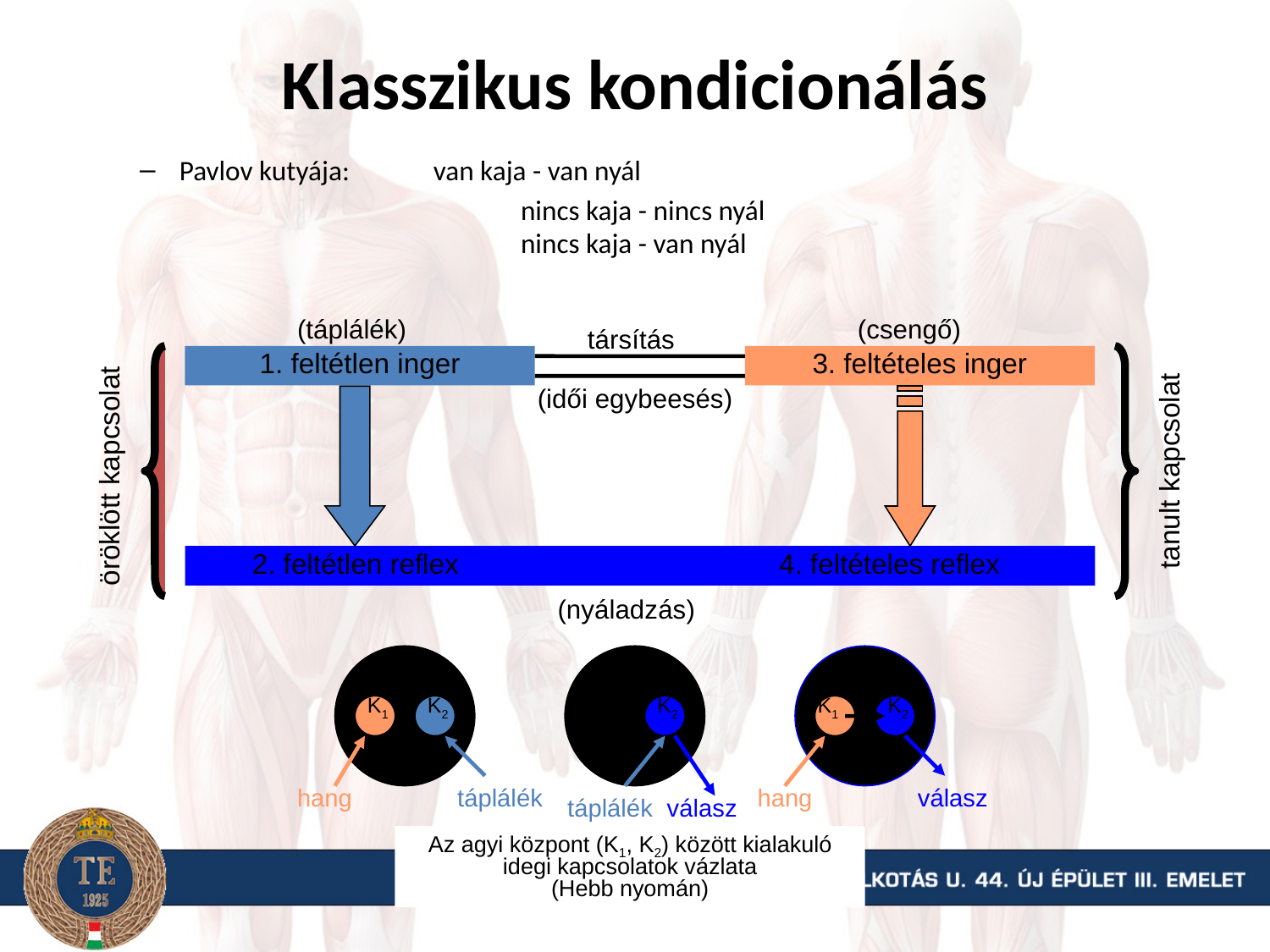

# Klasszikus kondicionálás
Pavlov kutyája: 	van kaja - van nyál
			nincs kaja - nincs nyál
			nincs kaja - van nyál

(táplálék)
(csengő)
társítás

1. feltétlen inger
3. feltételes inger

(idői egybeesés)

tanult kapcsolat
öröklött kapcsolat
       2. feltétlen reflex                                         4. feltételes reflex
(nyáladzás)

K1
K2
K2
K1
K2

hang
táplálék
hang
válasz
táplálék  válasz
Az agyi központ (K1, K2) között kialakuló idegi kapcsolatok vázlata
(Hebb nyomán)